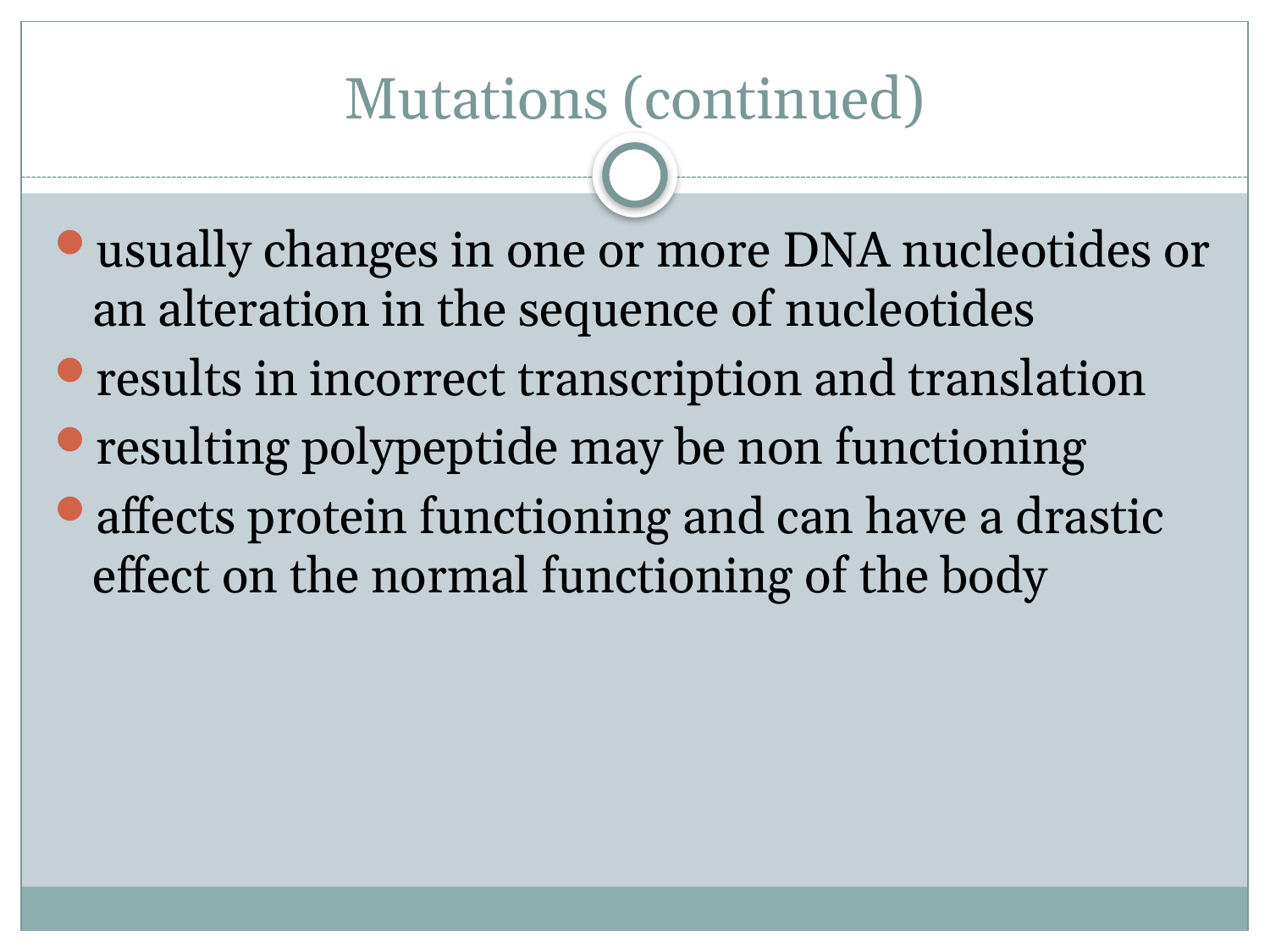

# Mutations (continued)
usually changes in one or more DNA nucleotides or an alteration in the sequence of nucleotides
results in incorrect transcription and translation
resulting polypeptide may be non functioning
affects protein functioning and can have a drastic effect on the normal functioning of the body